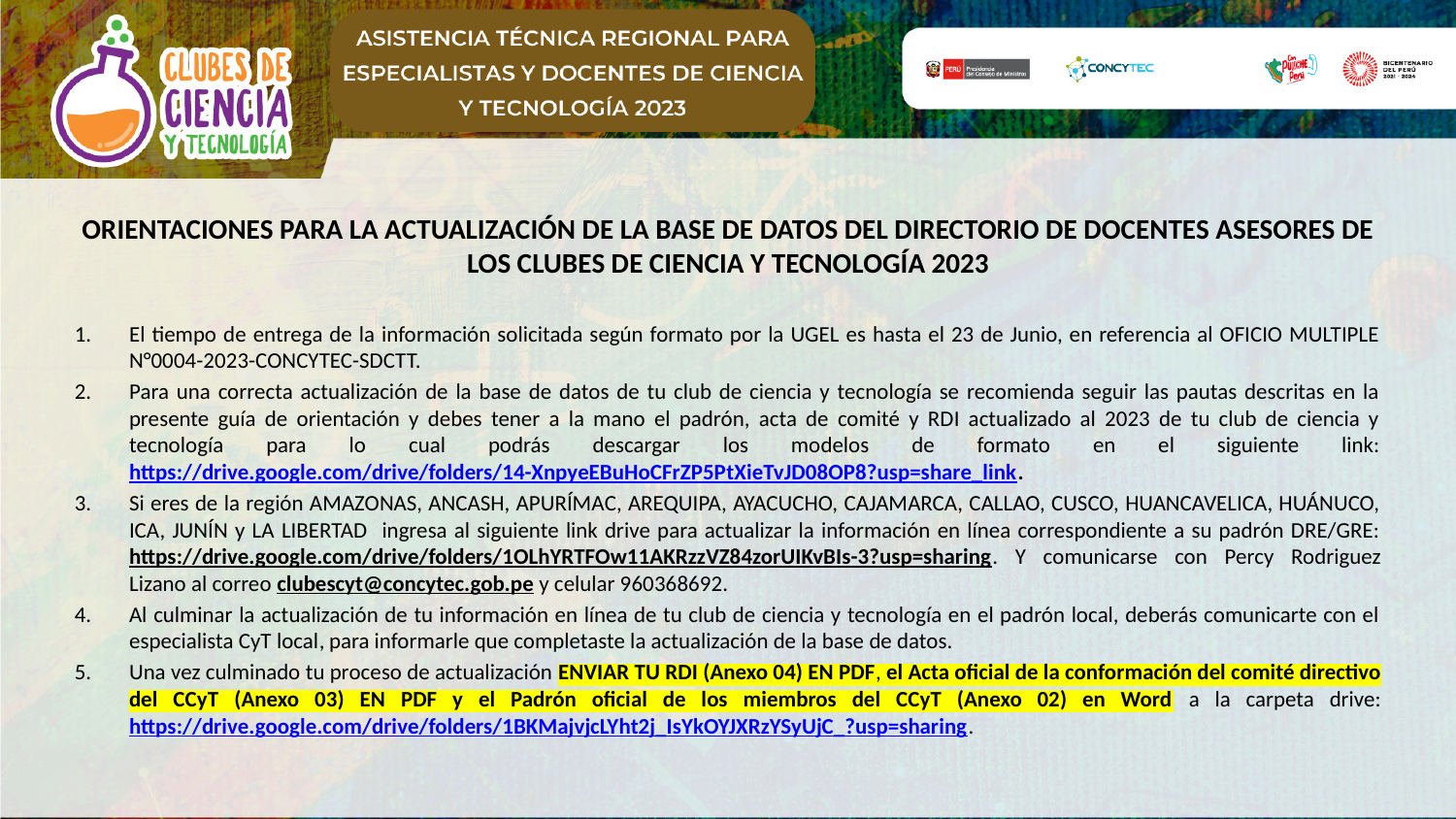

ORIENTACIONES PARA LA ACTUALIZACIÓN DE LA BASE DE DATOS DEL DIRECTORIO DE DOCENTES ASESORES DE LOS CLUBES DE CIENCIA Y TECNOLOGÍA 2023

El tiempo de entrega de la información solicitada según formato por la UGEL es hasta el 23 de Junio, en referencia al OFICIO MULTIPLE N°0004-2023-CONCYTEC-SDCTT.
Para una correcta actualización de la base de datos de tu club de ciencia y tecnología se recomienda seguir las pautas descritas en la presente guía de orientación y debes tener a la mano el padrón, acta de comité y RDI actualizado al 2023 de tu club de ciencia y tecnología para lo cual podrás descargar los modelos de formato en el siguiente link: https://drive.google.com/drive/folders/14-XnpyeEBuHoCFrZP5PtXieTvJD08OP8?usp=share_link.
Si eres de la región AMAZONAS, ANCASH, APURÍMAC, AREQUIPA, AYACUCHO, CAJAMARCA, CALLAO, CUSCO, HUANCAVELICA, HUÁNUCO, ICA, JUNÍN y LA LIBERTAD  ingresa al siguiente link drive para actualizar la información en línea correspondiente a su padrón DRE/GRE: https://drive.google.com/drive/folders/1OLhYRTFOw11AKRzzVZ84zorUIKvBIs-3?usp=sharing. Y comunicarse con Percy Rodriguez Lizano al correo clubescyt@concytec.gob.pe y celular 960368692.
Al culminar la actualización de tu información en línea de tu club de ciencia y tecnología en el padrón local, deberás comunicarte con el especialista CyT local, para informarle que completaste la actualización de la base de datos.
Una vez culminado tu proceso de actualización ENVIAR TU RDI (Anexo 04) EN PDF, el Acta oficial de la conformación del comité directivo del CCyT (Anexo 03) EN PDF y el Padrón oficial de los miembros del CCyT (Anexo 02) en Word a la carpeta drive: https://drive.google.com/drive/folders/1BKMajvjcLYht2j_IsYkOYJXRzYSyUjC_?usp=sharing.